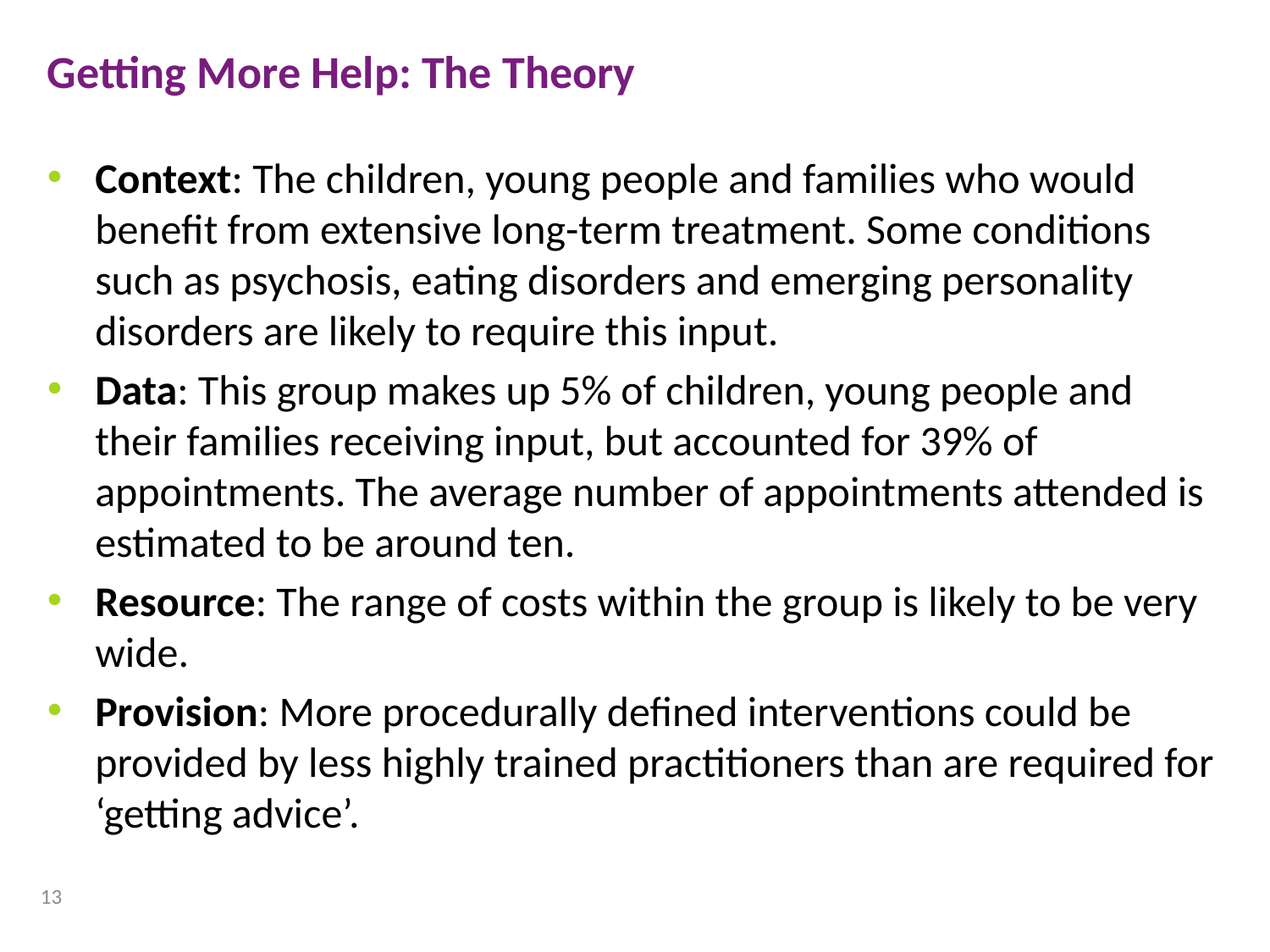

Getting More Help: The Theory
Context: The children, young people and families who would benefit from extensive long-term treatment. Some conditions such as psychosis, eating disorders and emerging personality disorders are likely to require this input.
Data: This group makes up 5% of children, young people and their families receiving input, but accounted for 39% of appointments. The average number of appointments attended is estimated to be around ten.
Resource: The range of costs within the group is likely to be very  wide.
Provision: More procedurally defined interventions could be provided by less highly trained practitioners than are required for ‘getting advice’.